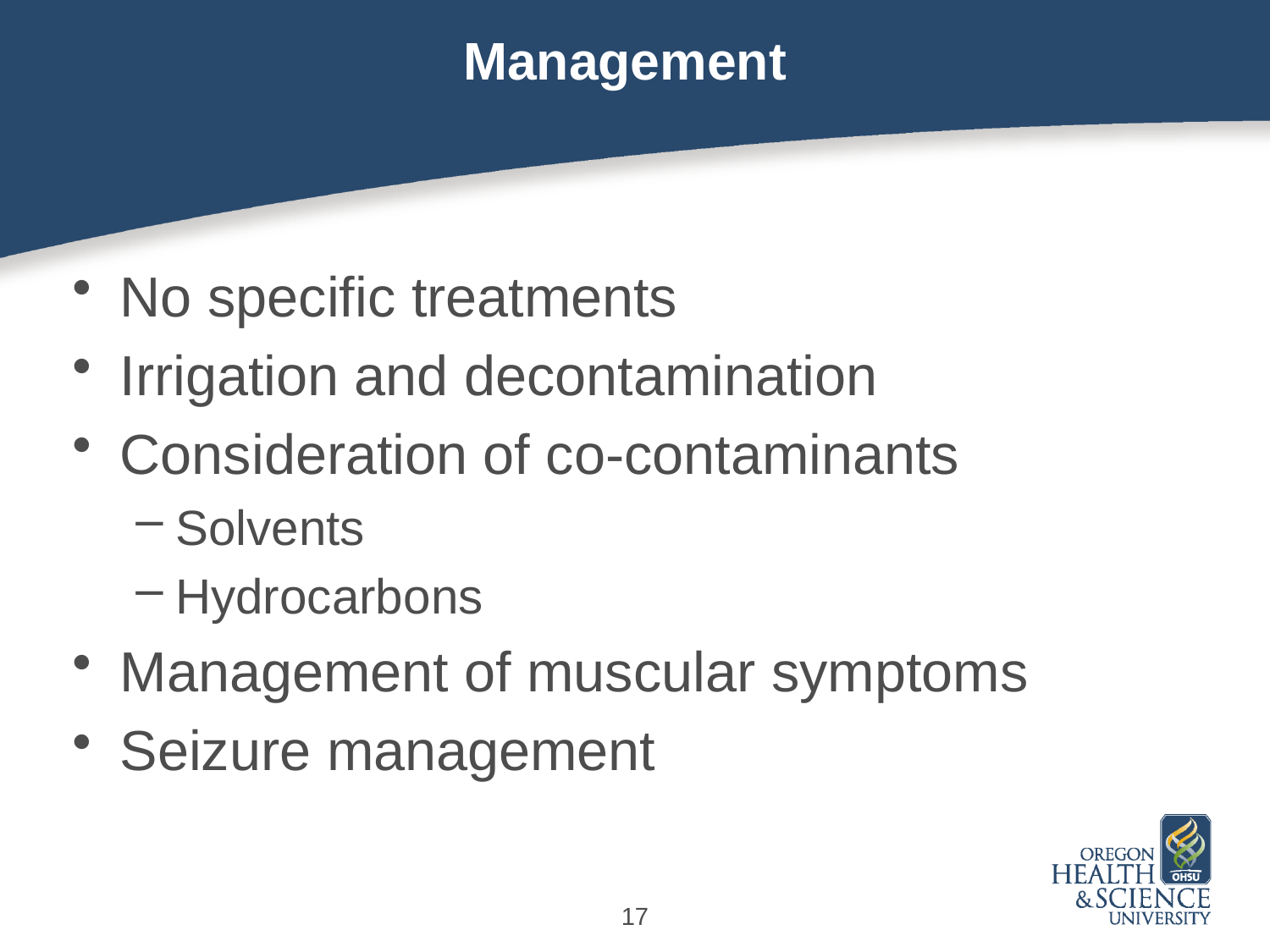

# Management
No specific treatments
Irrigation and decontamination
Consideration of co-contaminants
Solvents
Hydrocarbons
Management of muscular symptoms
Seizure management

17